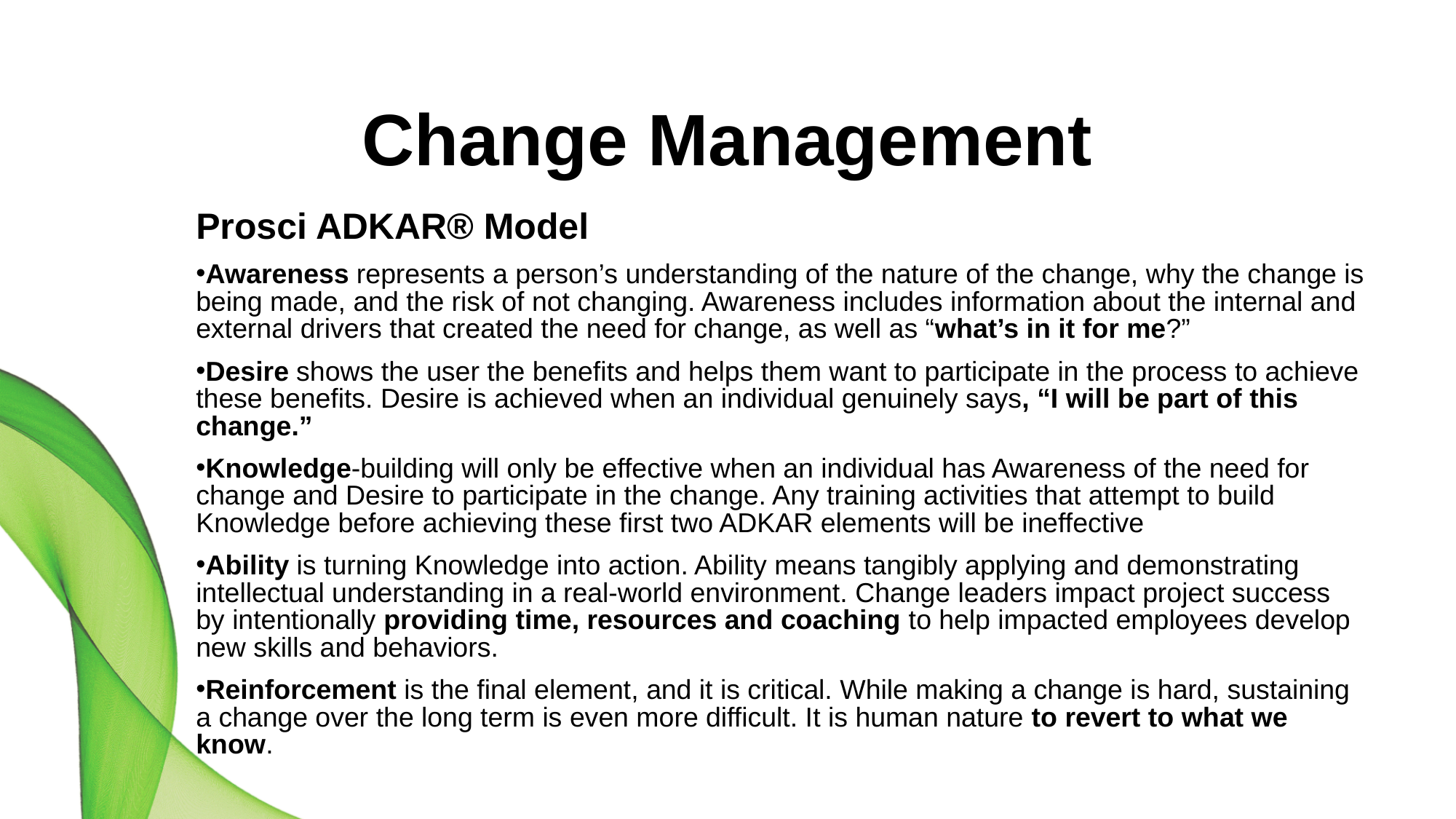

# Change Management​
Prosci ADKAR® ​Model
​Awareness represents a person’s understanding of the nature of the change, why the change is being made, and the risk of not changing. Awareness includes information about the internal and external drivers that created the need for change, as well as “what’s in it for me?” ​
Desire shows the user the benefits and helps them want to participate in the process to achieve these benefits. Desire is achieved when an individual genuinely says, “I will be part of this change.”​
Knowledge-building will only be effective when an individual has Awareness of the need for change and Desire to participate in the change. Any training activities that attempt to build Knowledge before achieving these first two ADKAR elements will be ineffective​
Ability is turning Knowledge into action. Ability means tangibly applying and demonstrating intellectual understanding in a real-world environment. Change leaders impact project success by intentionally providing time, resources and coaching to help impacted employees develop new skills and behaviors.​
Reinforcement is the final element, and it is critical. While making a change is hard, sustaining a change over the long term is even more difficult. It is human nature to revert to what we know.​